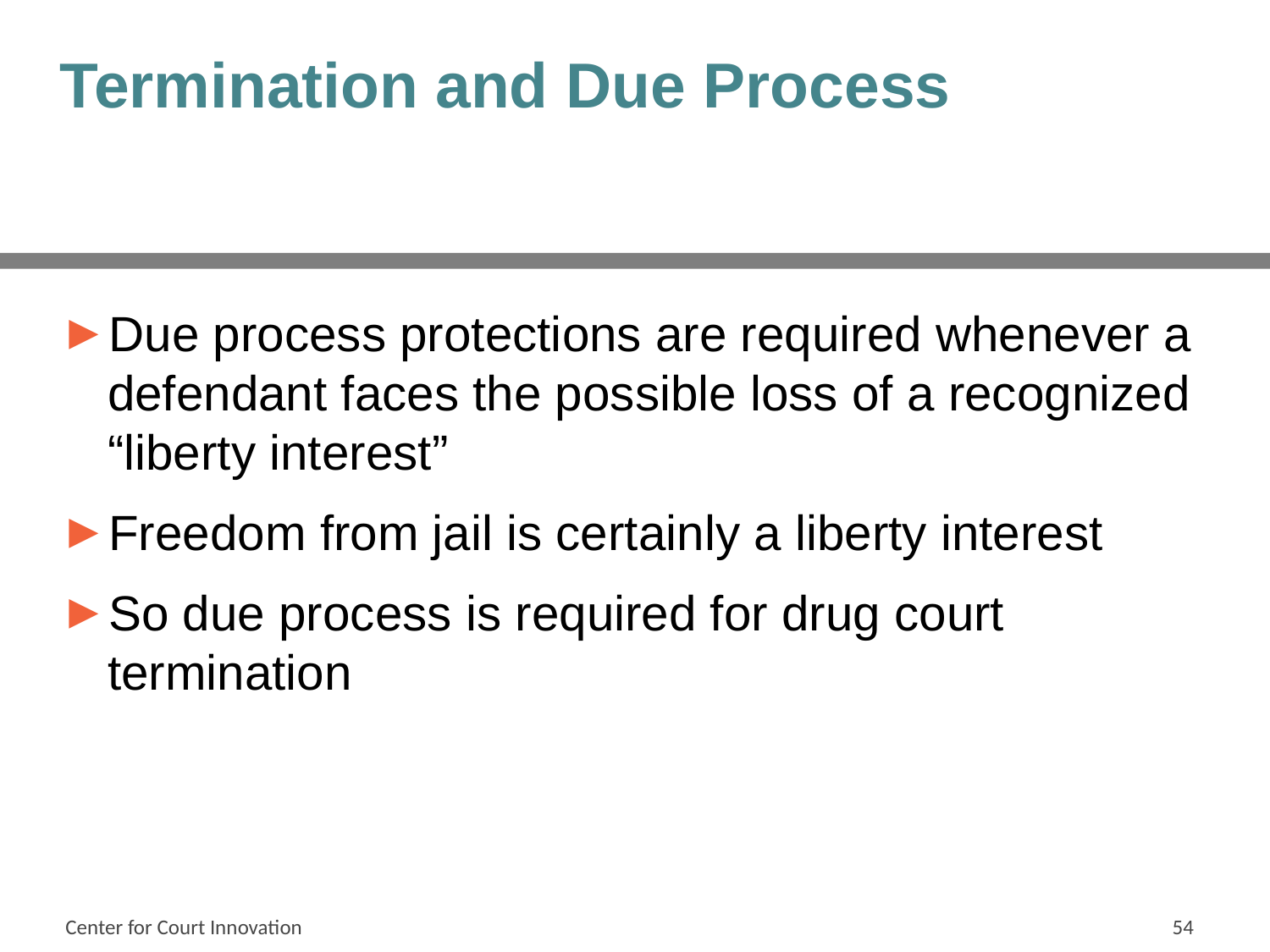

# Termination and Due Process
Due process protections are required whenever a defendant faces the possible loss of a recognized “liberty interest”
Freedom from jail is certainly a liberty interest
So due process is required for drug court termination

Center for Court Innovation
54